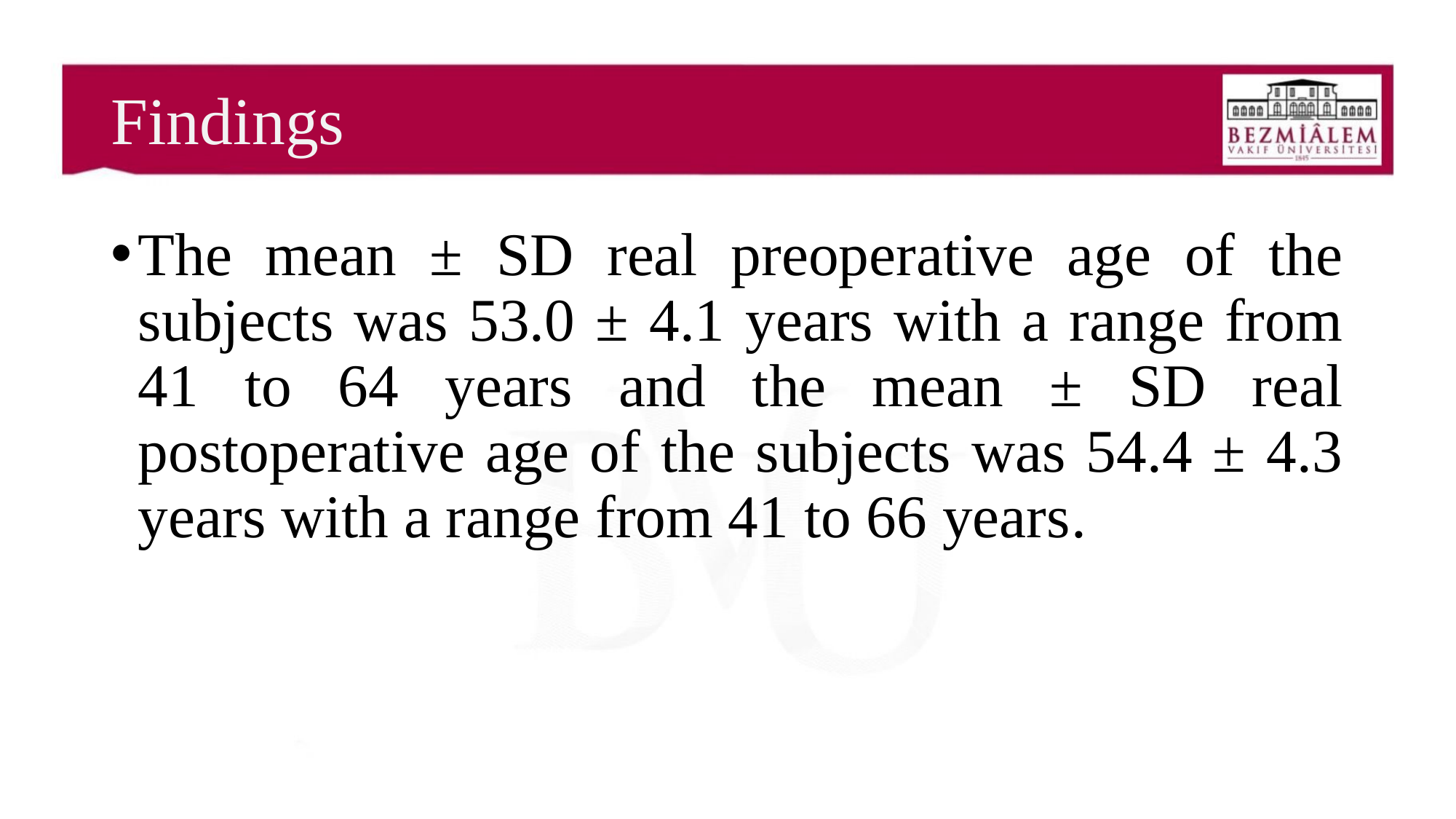

# Findings
The mean ± SD real preoperative age of the subjects was 53.0 ± 4.1 years with a range from 41 to 64 years and the mean ± SD real postoperative age of the subjects was 54.4 ± 4.3 years with a range from 41 to 66 years.